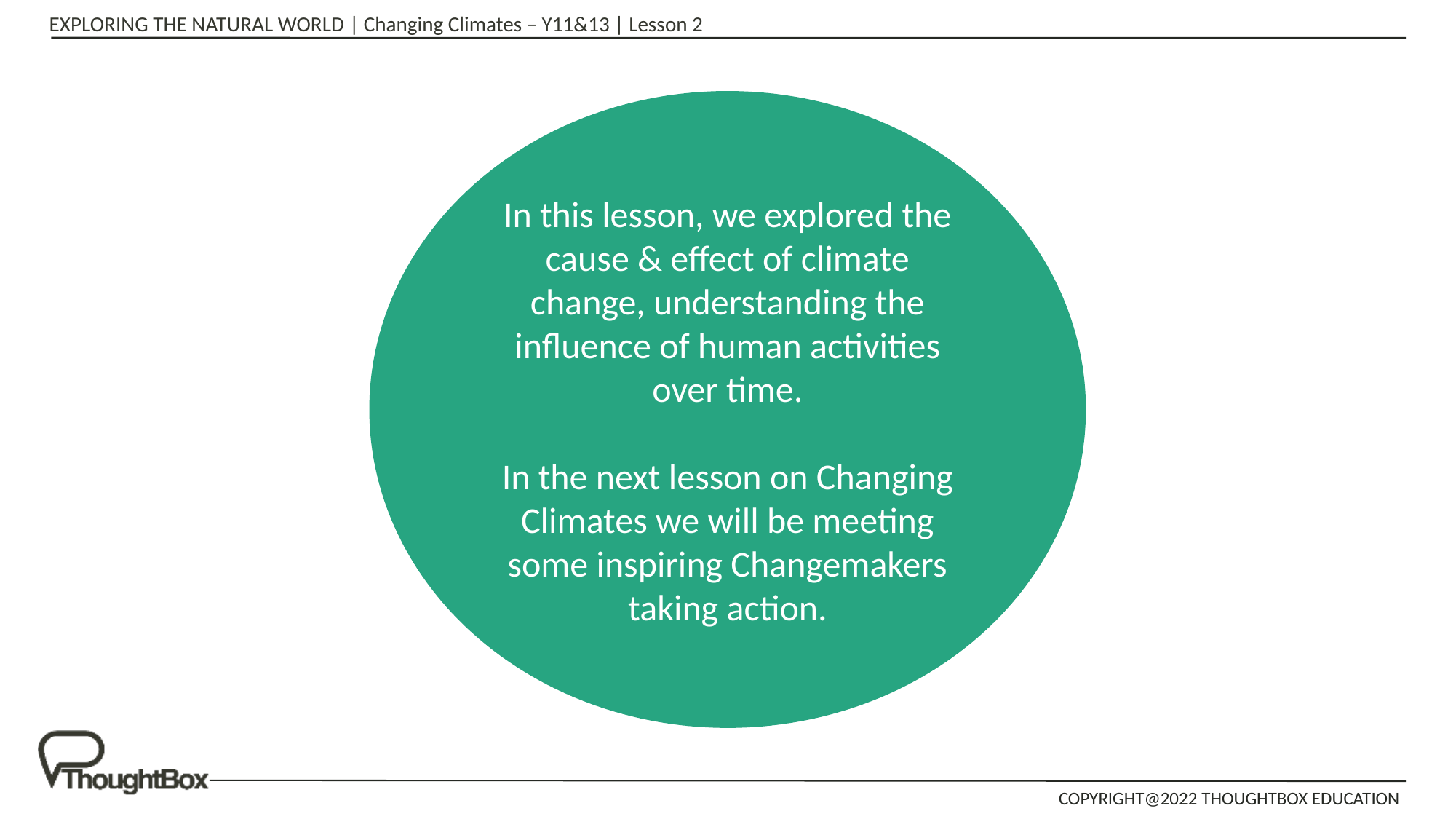

In this lesson, we explored the cause & effect of climate change, understanding the influence of human activities over time.

In the next lesson on Changing Climates we will be meeting some inspiring Changemakers taking action.